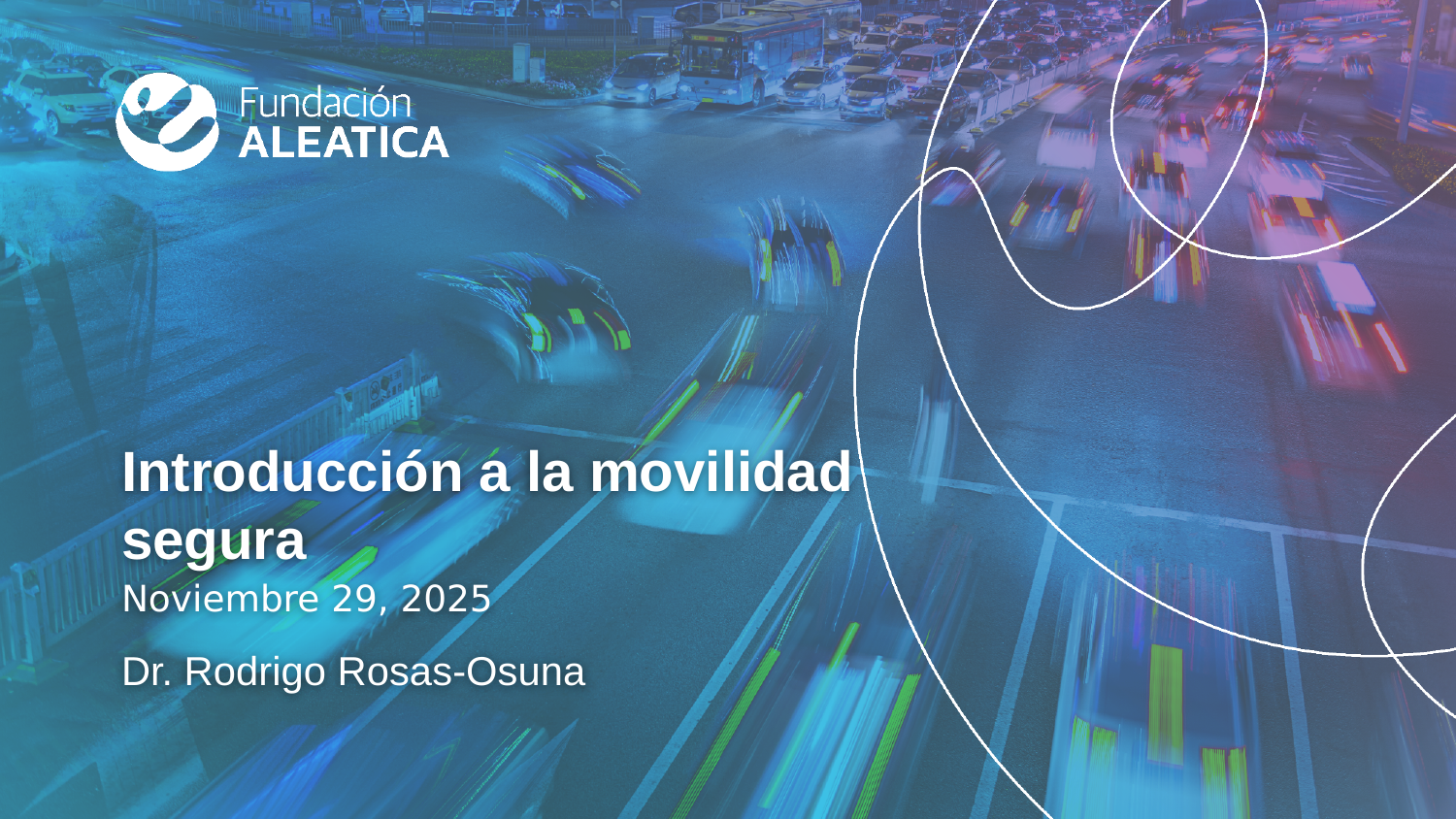

Introducción a la movilidad segura
Noviembre 29, 2025
Dr. Rodrigo Rosas-Osuna